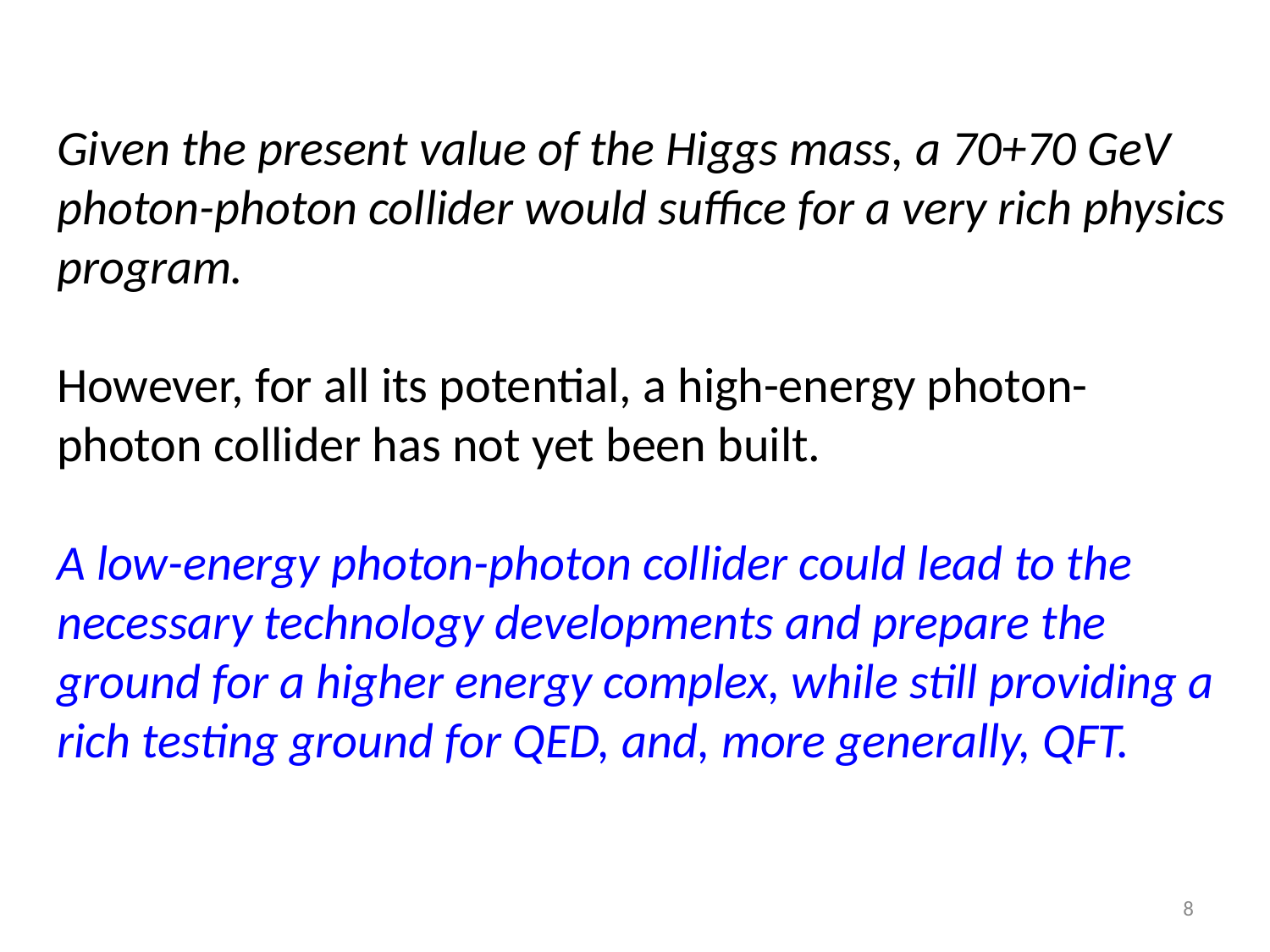

Given the present value of the Higgs mass, a 70+70 GeV photon-photon collider would suffice for a very rich physics program.

However, for all its potential, a high-energy photon-photon collider has not yet been built.

A low-energy photon-photon collider could lead to the necessary technology developments and prepare the ground for a higher energy complex, while still providing a rich testing ground for QED, and, more generally, QFT.
8